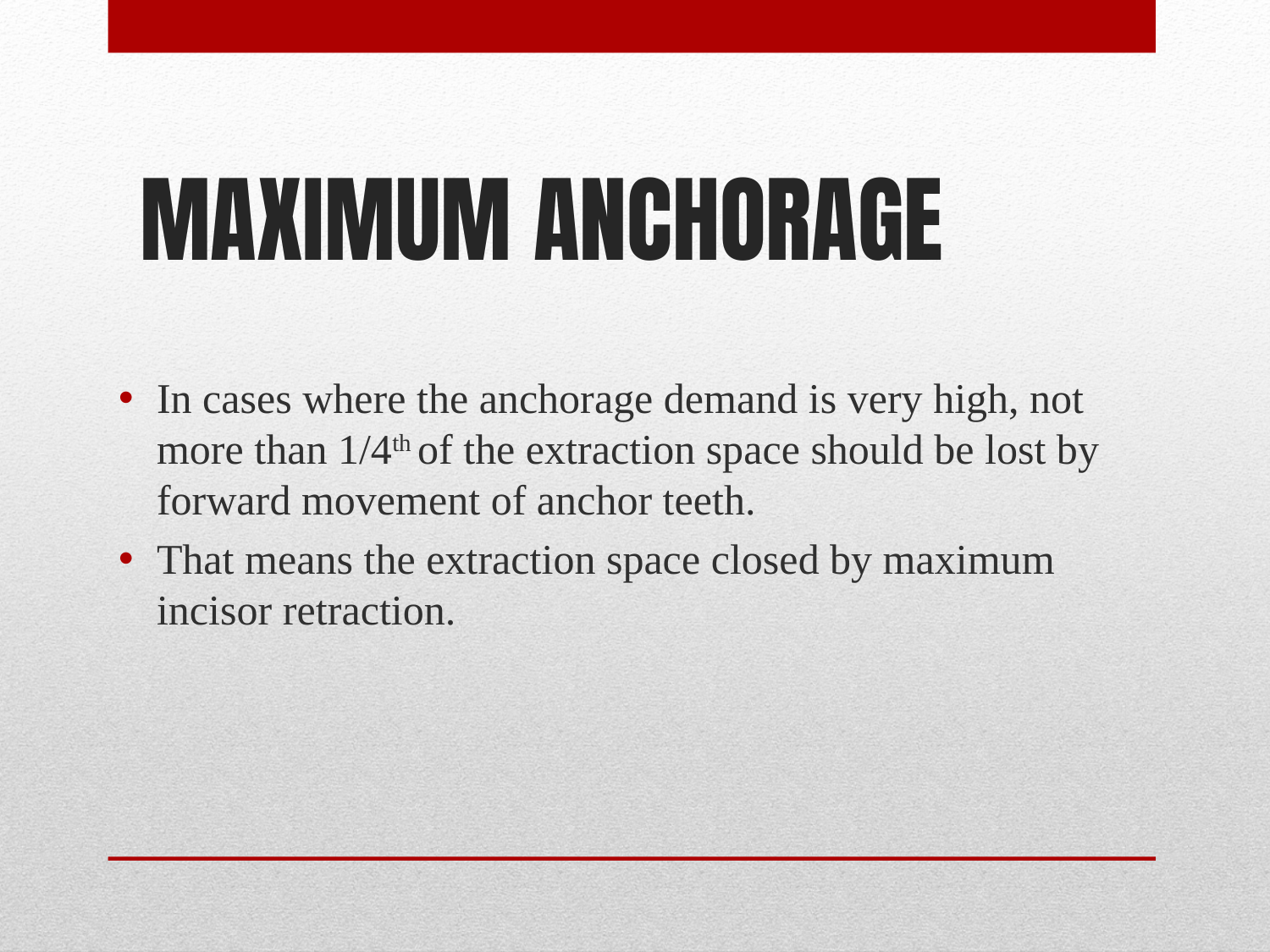

# MAXIMUM ANCHORAGE
In cases where the anchorage demand is very high, not more than 1/4th of the extraction space should be lost by forward movement of anchor teeth.
That means the extraction space closed by maximum incisor retraction.